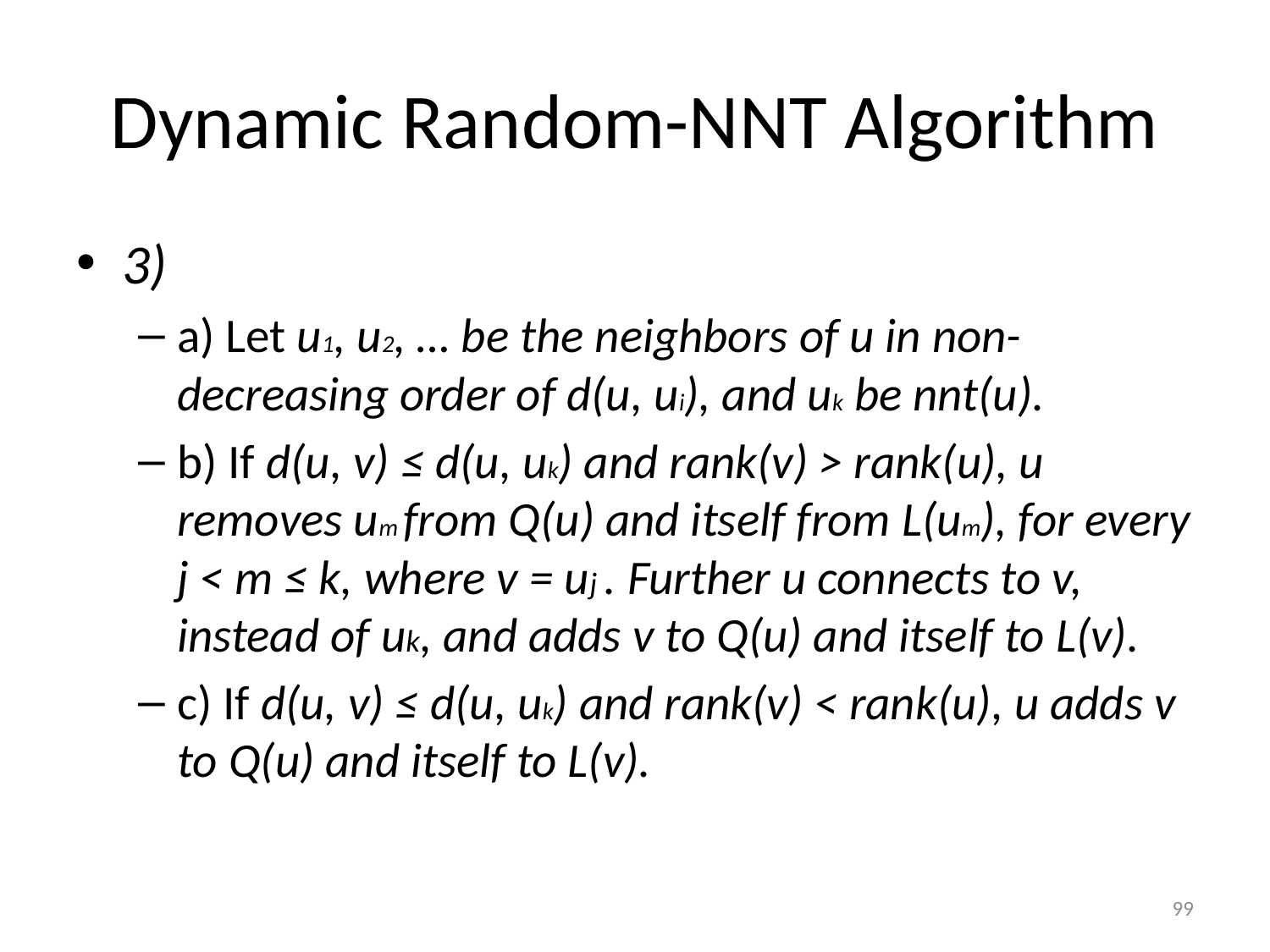

# Dynamic Random-NNT Algorithm
3)
a) Let u1, u2, … be the neighbors of u in non-decreasing order of d(u, ui), and uk  be nnt(u).
b) If d(u, v) ≤ d(u, uk) and rank(v) > rank(u), u removes um from Q(u) and itself from L(um), for every j < m ≤ k, where v = uj . Further u connects to v, instead of uk, and adds v to Q(u) and itself to L(v).
c) If d(u, v) ≤ d(u, uk) and rank(v) < rank(u), u adds v to Q(u) and itself to L(v).
99